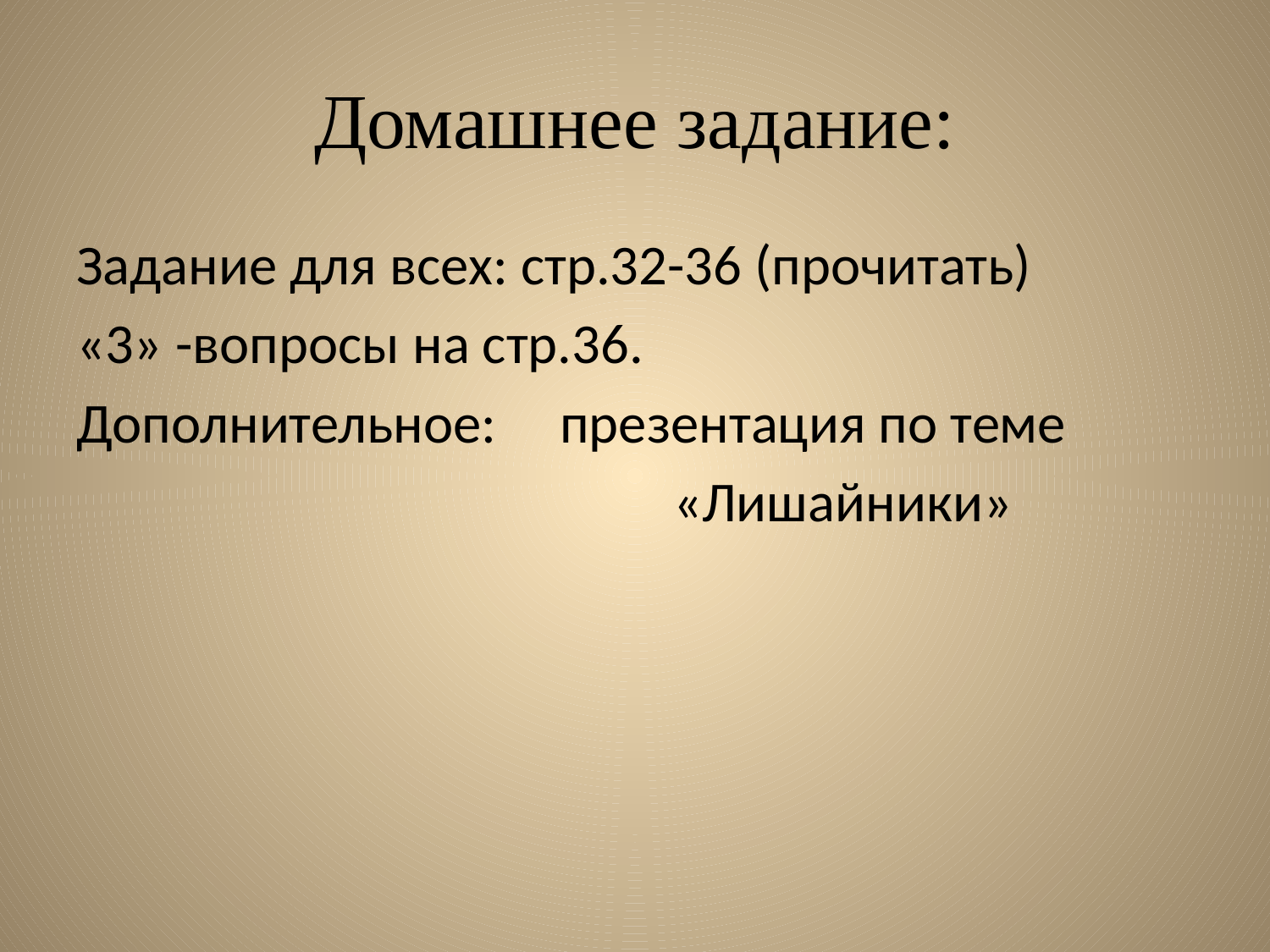

# Домашнее задание:
Задание для всех: стр.32-36 (прочитать)
«3» -вопросы на стр.36.
Дополнительное:     презентация по теме
                                               «Лишайники»